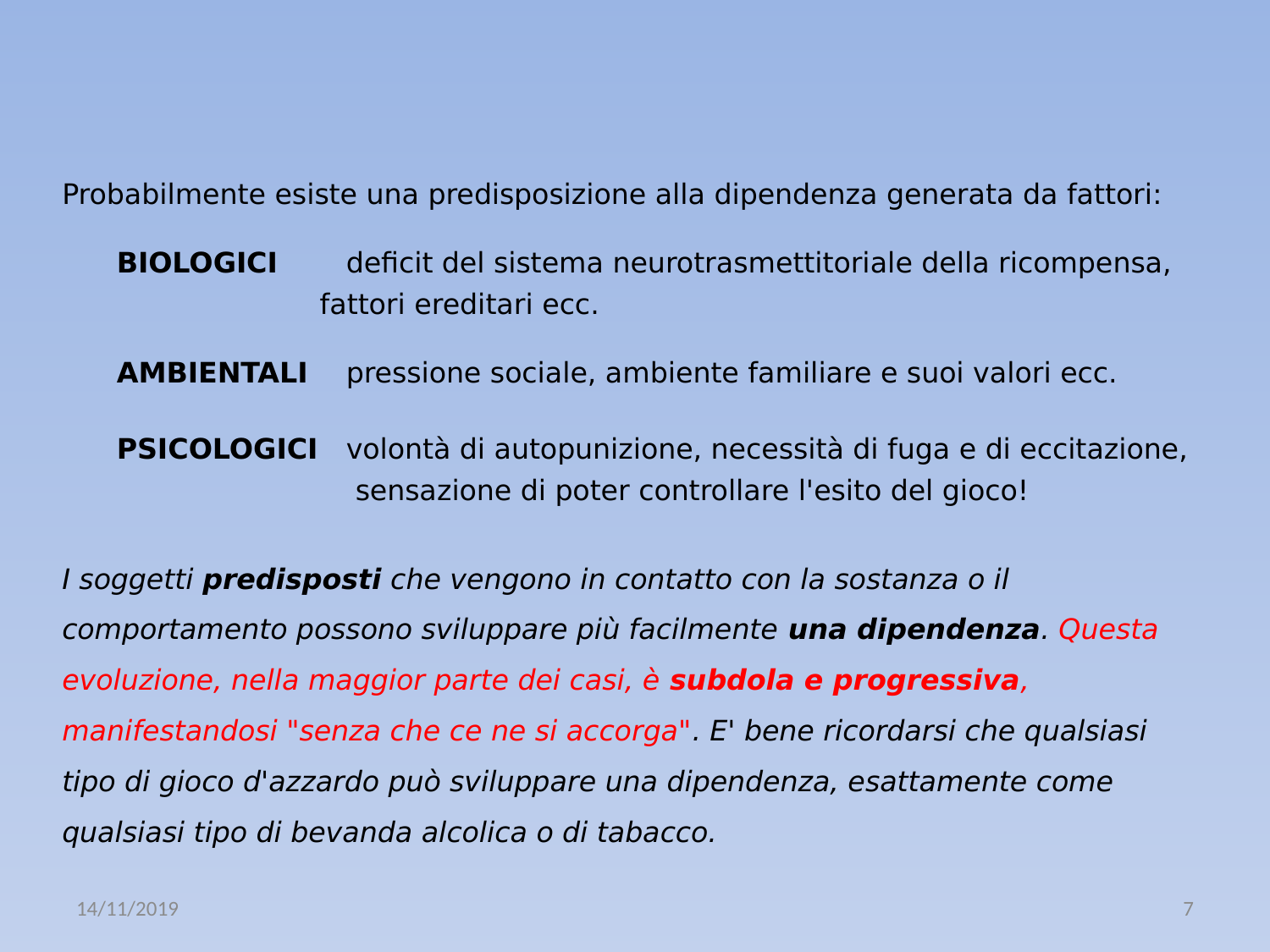

Probabilmente esiste una predisposizione alla dipendenza generata da fattori:
	BIOLOGICI	deficit del sistema neurotrasmettitoriale della ricompensa,
                             fattori ereditari ecc.
	AMBIENTALI	pressione sociale, ambiente familiare e suoi valori ecc.
	PSICOLOGICI	volontà di autopunizione, necessità di fuga e di eccitazione,
                                 sensazione di poter controllare l'esito del gioco!

I soggetti predisposti che vengono in contatto con la sostanza o il comportamento possono sviluppare più facilmente una dipendenza. Questa evoluzione, nella maggior parte dei casi, è subdola e progressiva, manifestandosi "senza che ce ne si accorga". E' bene ricordarsi che qualsiasi tipo di gioco d'azzardo può sviluppare una dipendenza, esattamente come qualsiasi tipo di bevanda alcolica o di tabacco.
14/11/2019

7